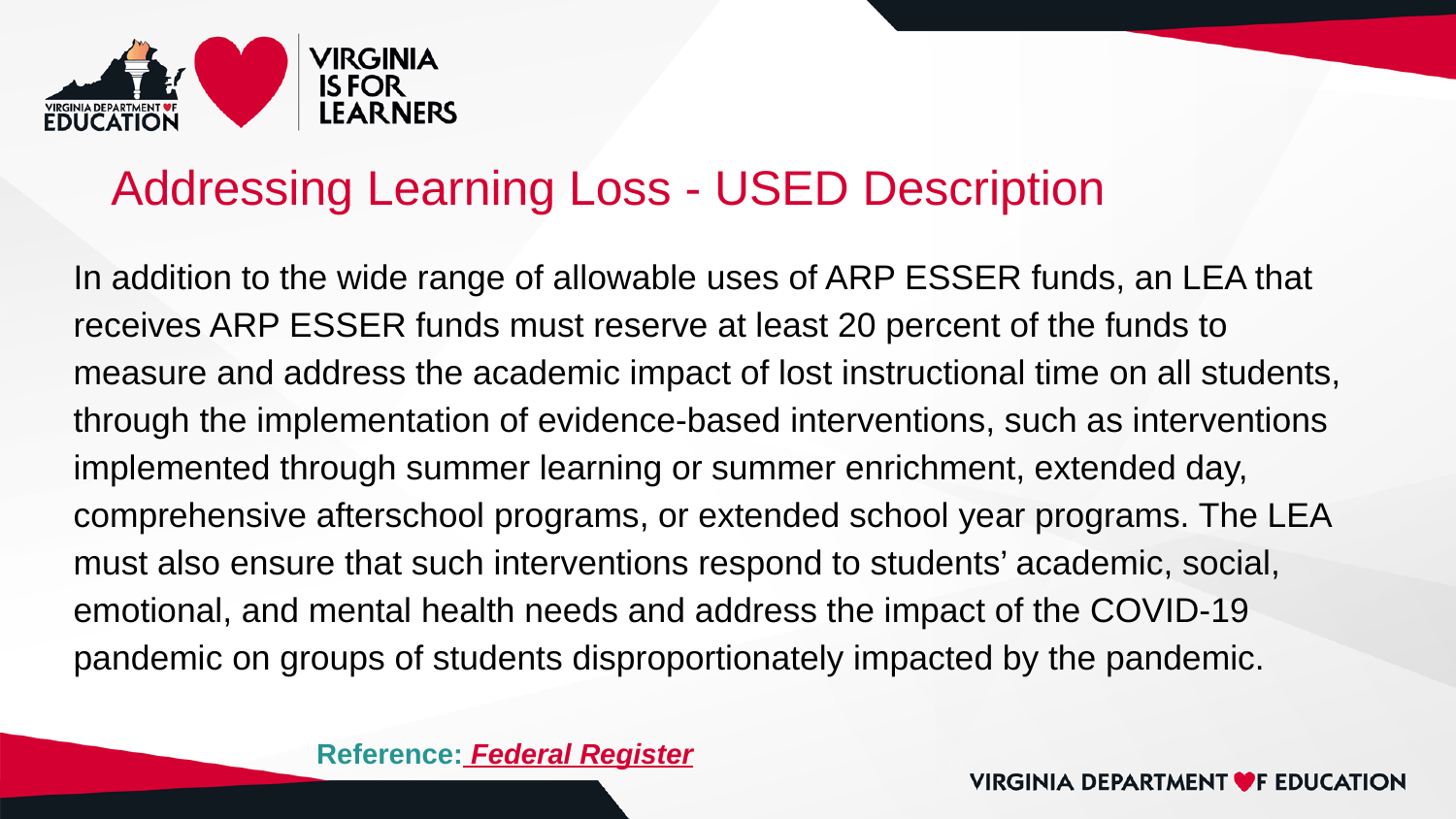

# Addressing Learning Loss - USED Description
In addition to the wide range of allowable uses of ARP ESSER funds, an LEA that receives ARP ESSER funds must reserve at least 20 percent of the funds to measure and address the academic impact of lost instructional time on all students, through the implementation of evidence-based interventions, such as interventions implemented through summer learning or summer enrichment, extended day, comprehensive afterschool programs, or extended school year programs. The LEA must also ensure that such interventions respond to students’ academic, social, emotional, and mental health needs and address the impact of the COVID-19 pandemic on groups of students disproportionately impacted by the pandemic.

Reference: Federal Register